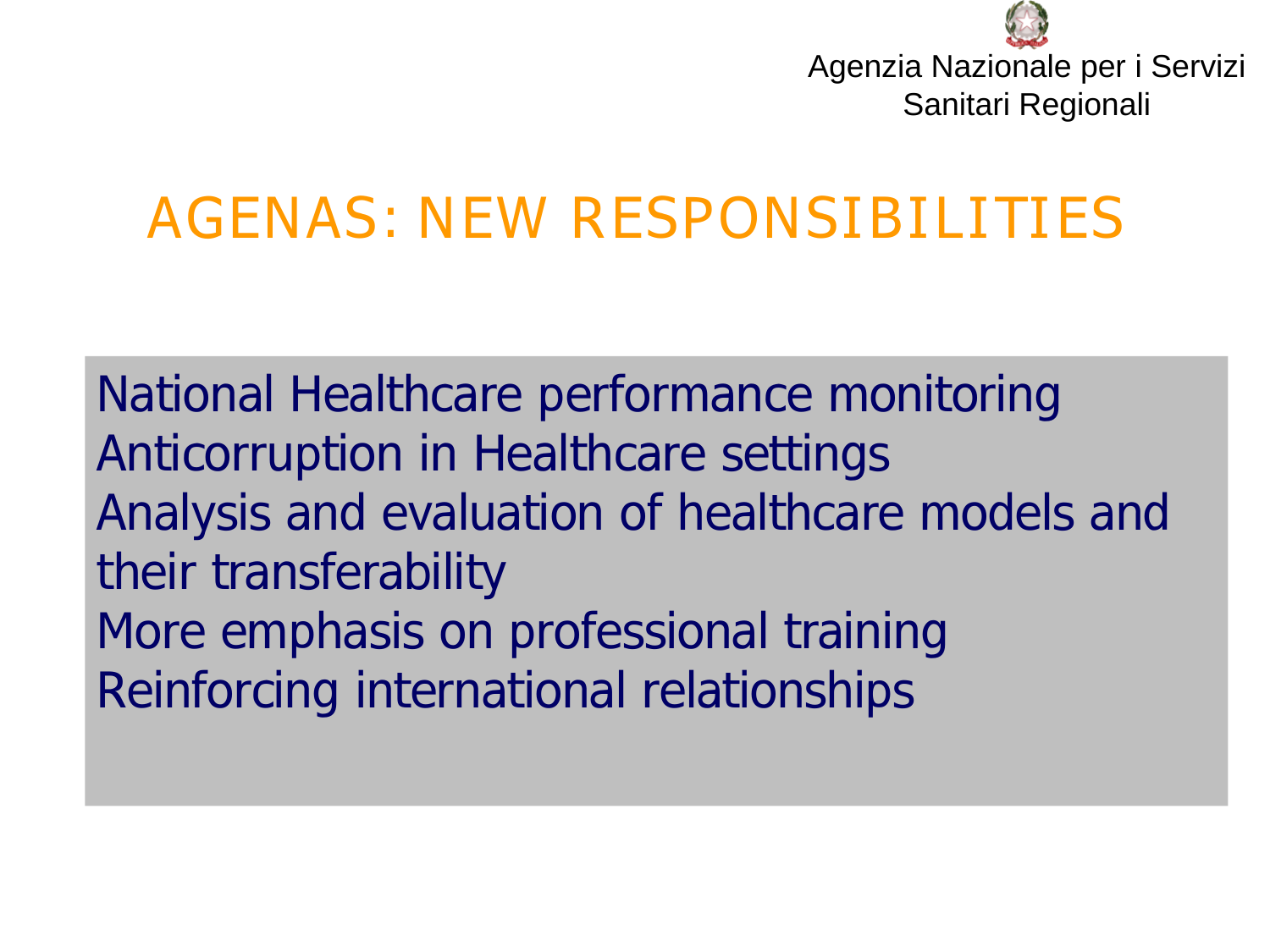

AGENAS: NEW RESPONSIBILITIES
National Healthcare performance monitoring
Anticorruption in Healthcare settings
Analysis and evaluation of healthcare models and their transferability
More emphasis on professional training
Reinforcing international relationships